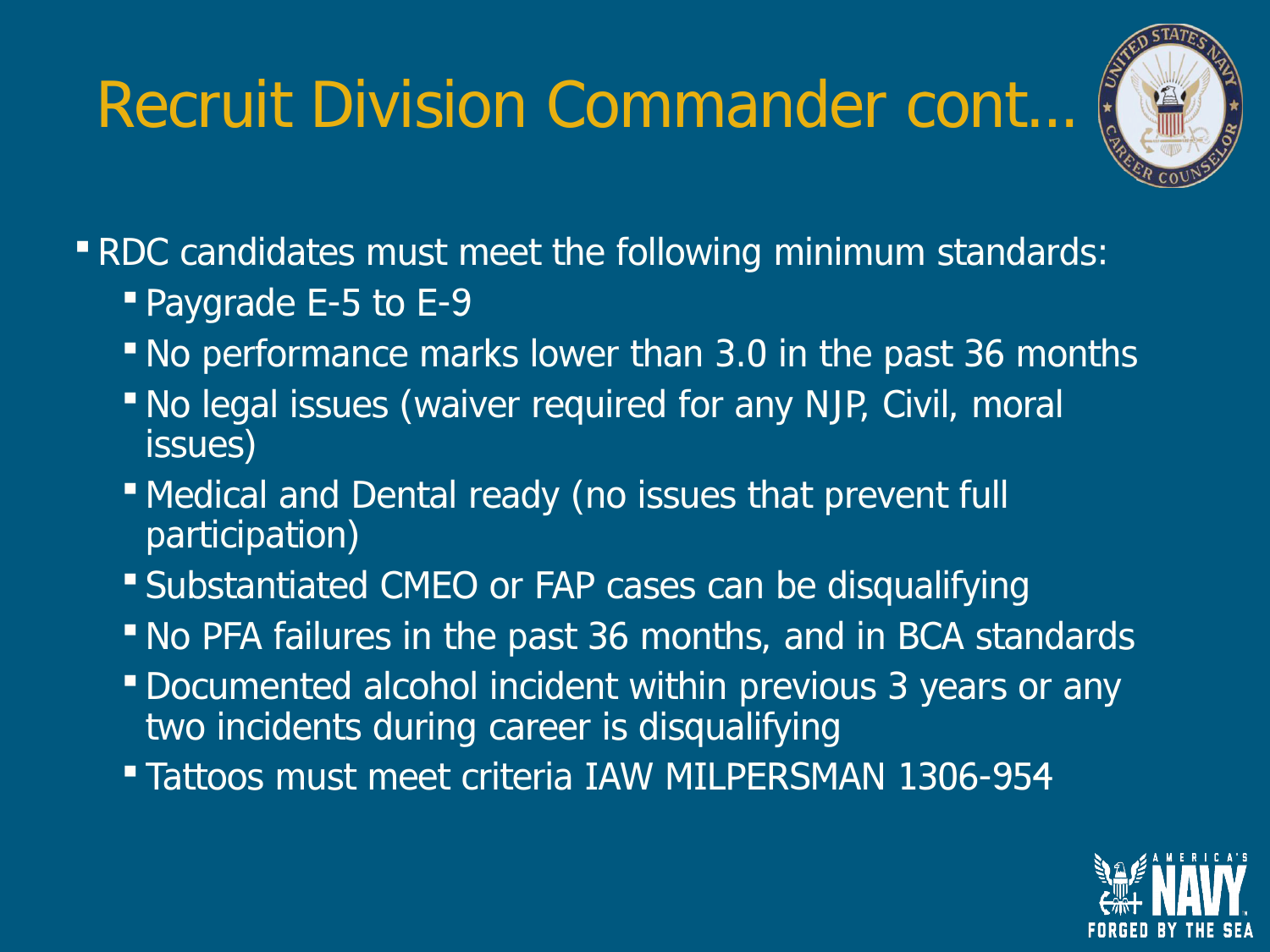

# Recruit Division Commander cont…
RDC candidates must meet the following minimum standards:
Paygrade E-5 to E-9
No performance marks lower than 3.0 in the past 36 months
No legal issues (waiver required for any NJP, Civil, moral issues)
Medical and Dental ready (no issues that prevent full participation)
Substantiated CMEO or FAP cases can be disqualifying
No PFA failures in the past 36 months, and in BCA standards
Documented alcohol incident within previous 3 years or any two incidents during career is disqualifying
Tattoos must meet criteria IAW MILPERSMAN 1306-954